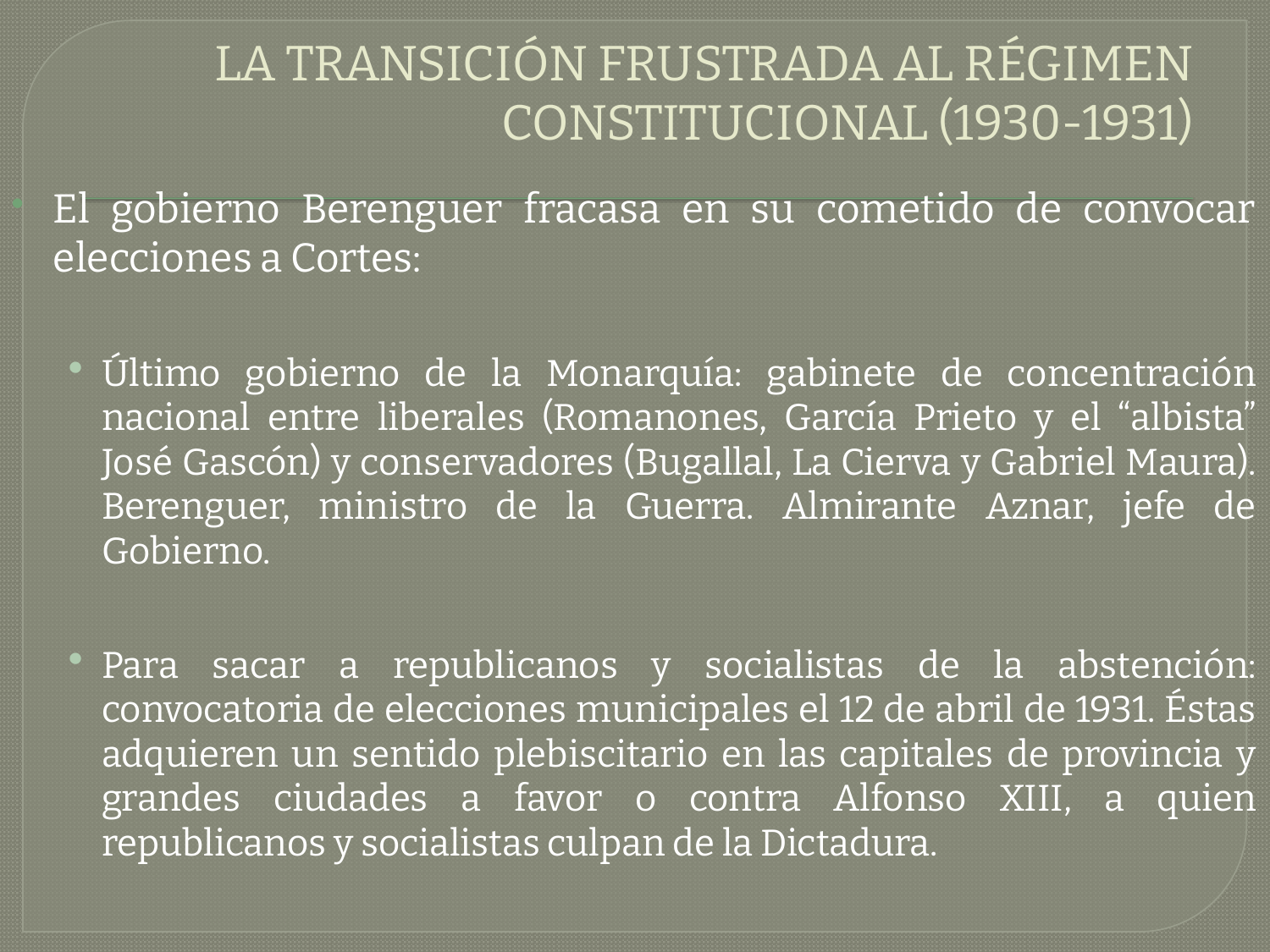

# LA TRANSICIÓN FRUSTRADA AL RÉGIMEN CONSTITUCIONAL (1930-1931)
El gobierno Berenguer fracasa en su cometido de convocar elecciones a Cortes:

Último gobierno de la Monarquía: gabinete de concentración nacional entre liberales (Romanones, García Prieto y el “albista” José Gascón) y conservadores (Bugallal, La Cierva y Gabriel Maura). Berenguer, ministro de la Guerra. Almirante Aznar, jefe de Gobierno.

Para sacar a republicanos y socialistas de la abstención: convocatoria de elecciones municipales el 12 de abril de 1931. Éstas adquieren un sentido plebiscitario en las capitales de provincia y grandes ciudades a favor o contra Alfonso XIII, a quien republicanos y socialistas culpan de la Dictadura.